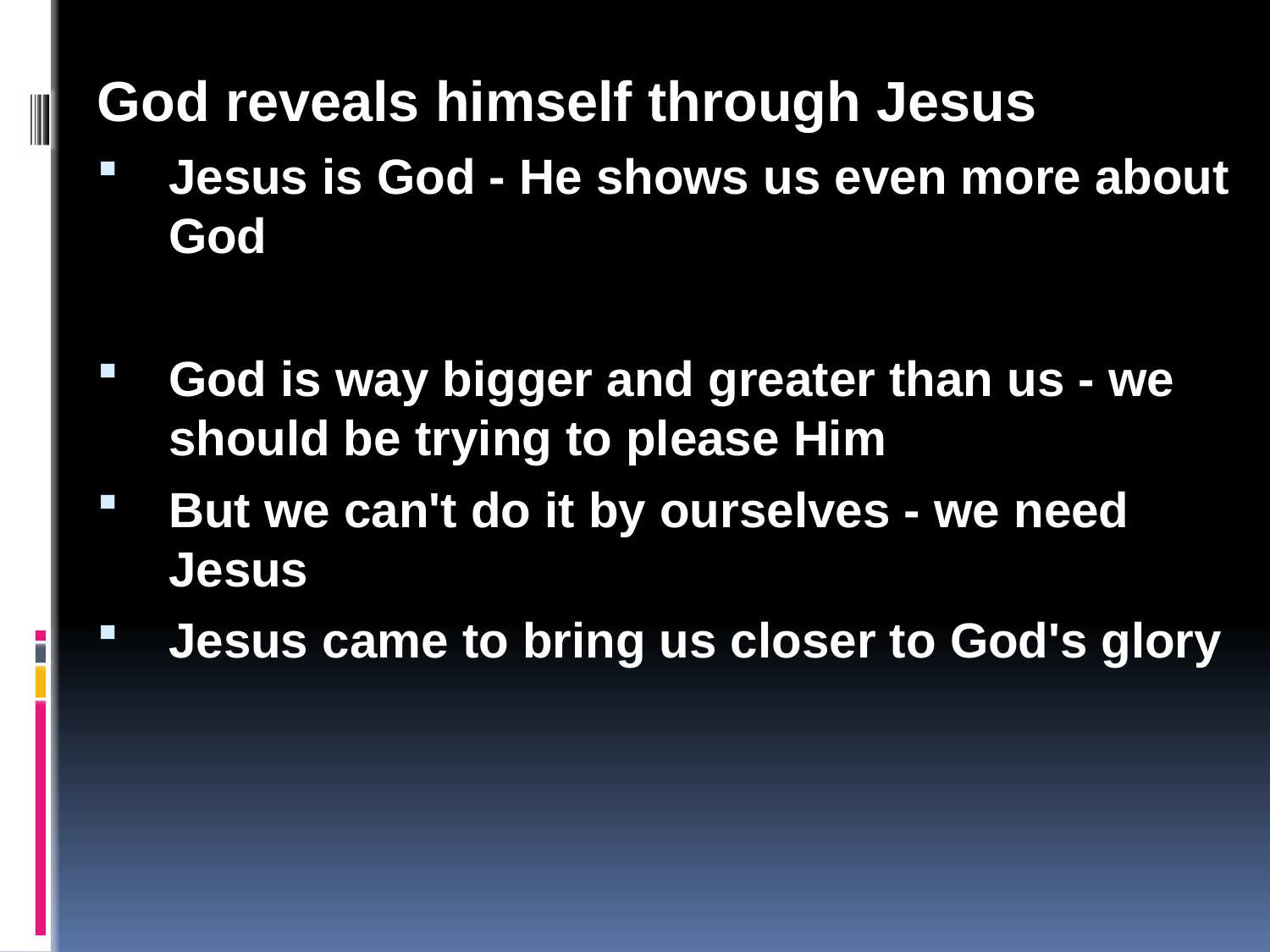

Psalm 19: God reveals himself

The stars on a clear night look amazing - they say how great God is
Everyone can see that - it doesn't matter what country you come from
The sun shines and sends its light into all of the world
Like God - nothing is hidden from him, his glory goes everywhere

God reveals himself in His Word
The Bible is complete, and doesn't have mistakes
It can make us feel better and teach us
We can trust it and know it will tell us the right things
It's precious - we should want it like we want money

God reveals himself through Jesus
Jesus is God - He shows us even more about God

God is way bigger and greater than us - we should be trying to please Him
But we can't do it by ourselves - we need Jesus
Jesus came to bring us closer to God's glory